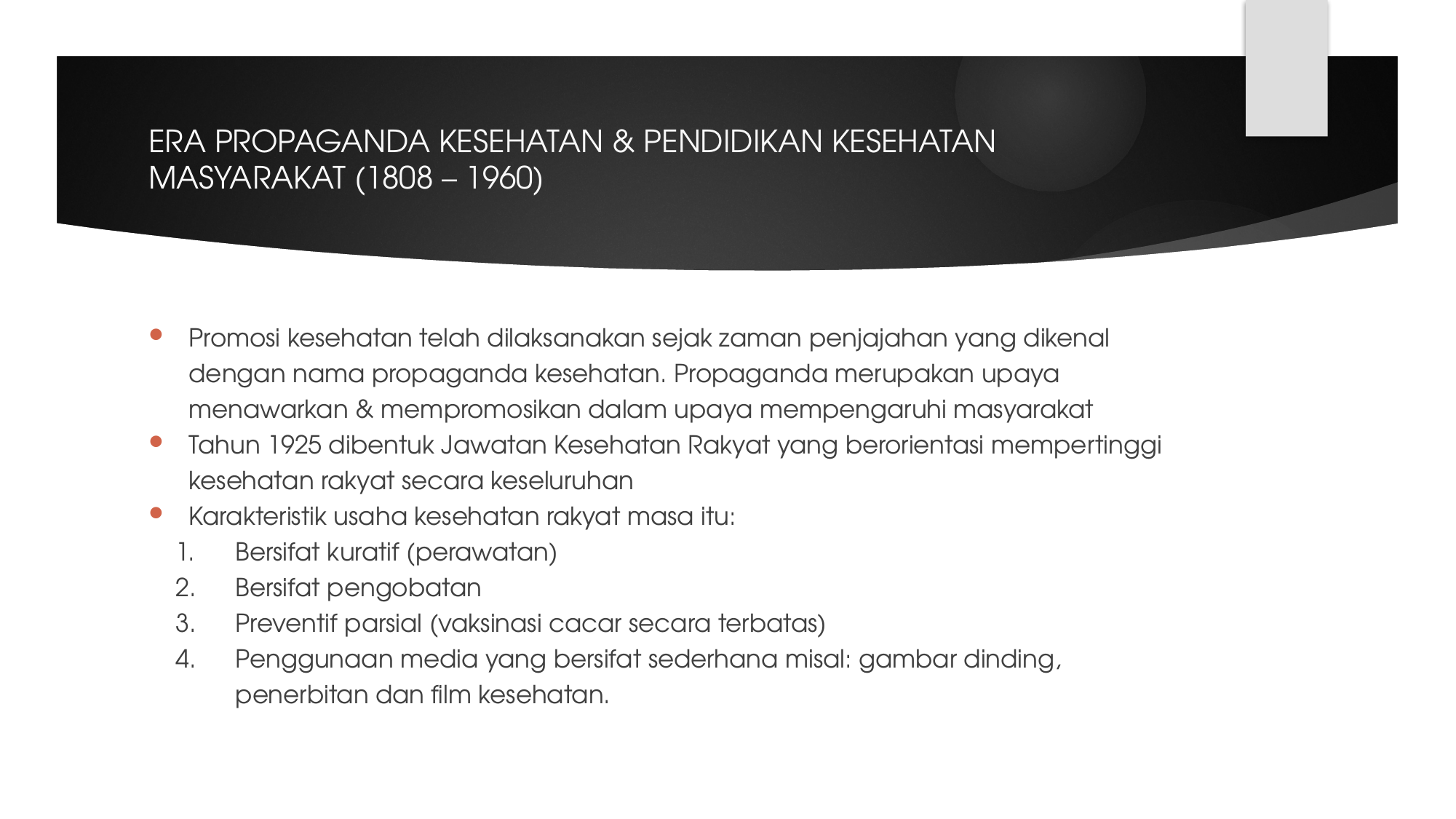

# ERA PROPAGANDA KESEHATAN & PENDIDIKAN KESEHATAN MASYARAKAT (1808 – 1960)
Promosi kesehatan telah dilaksanakan sejak zaman penjajahan yang dikenal dengan nama propaganda kesehatan. Propaganda merupakan upaya menawarkan & mempromosikan dalam upaya mempengaruhi masyarakat
Tahun 1925 dibentuk Jawatan Kesehatan Rakyat yang berorientasi mempertinggi kesehatan rakyat secara keseluruhan
Karakteristik usaha kesehatan rakyat masa itu:
Bersifat kuratif (perawatan)
Bersifat pengobatan
Preventif parsial (vaksinasi cacar secara terbatas)
Penggunaan media yang bersifat sederhana misal: gambar dinding, penerbitan dan film kesehatan.